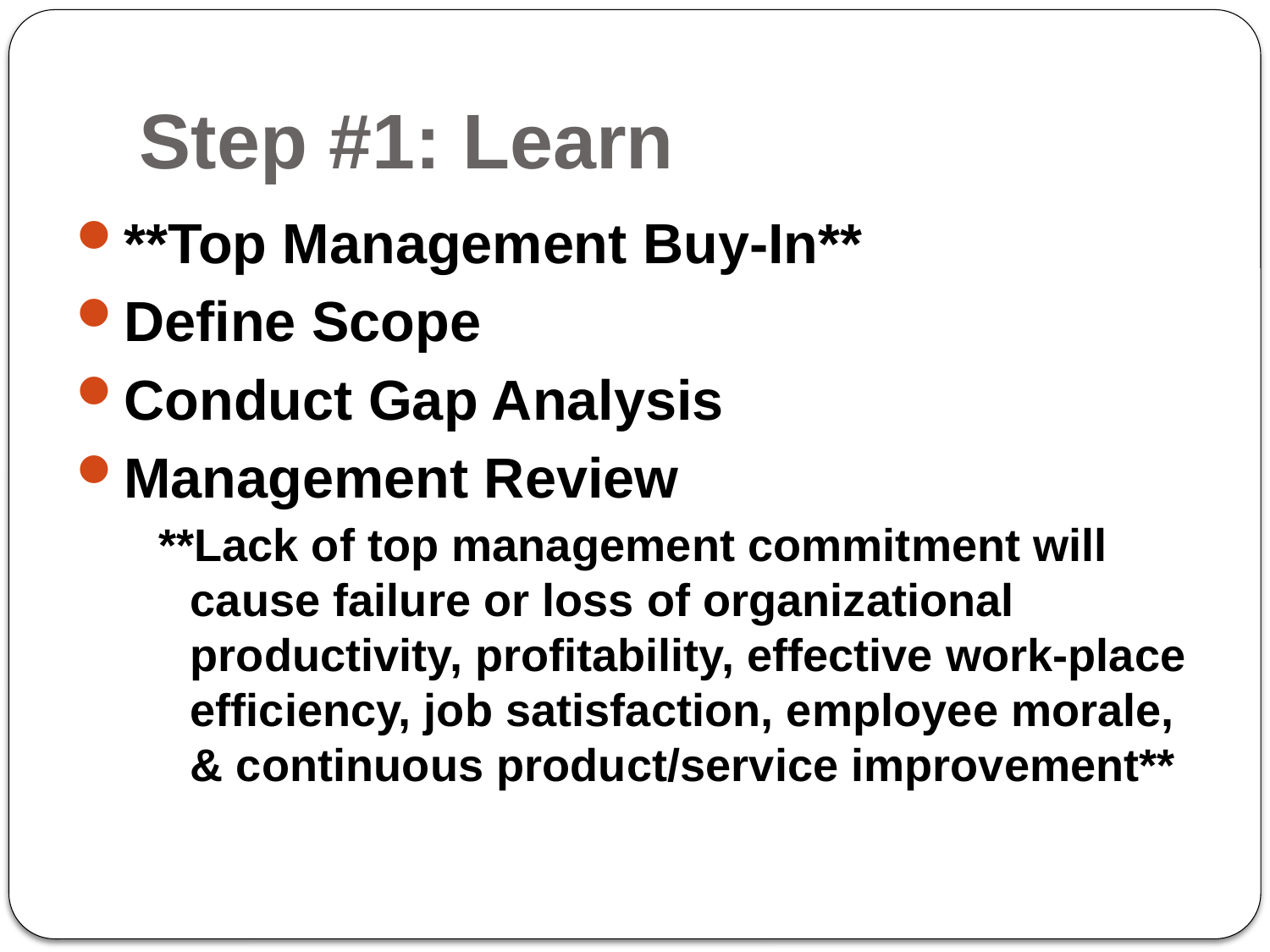

# Step #1: Learn
**Top Management Buy-In**
Define Scope
Conduct Gap Analysis
Management Review
**Lack of top management commitment will cause failure or loss of organizational productivity, profitability, effective work-place efficiency, job satisfaction, employee morale, & continuous product/service improvement**